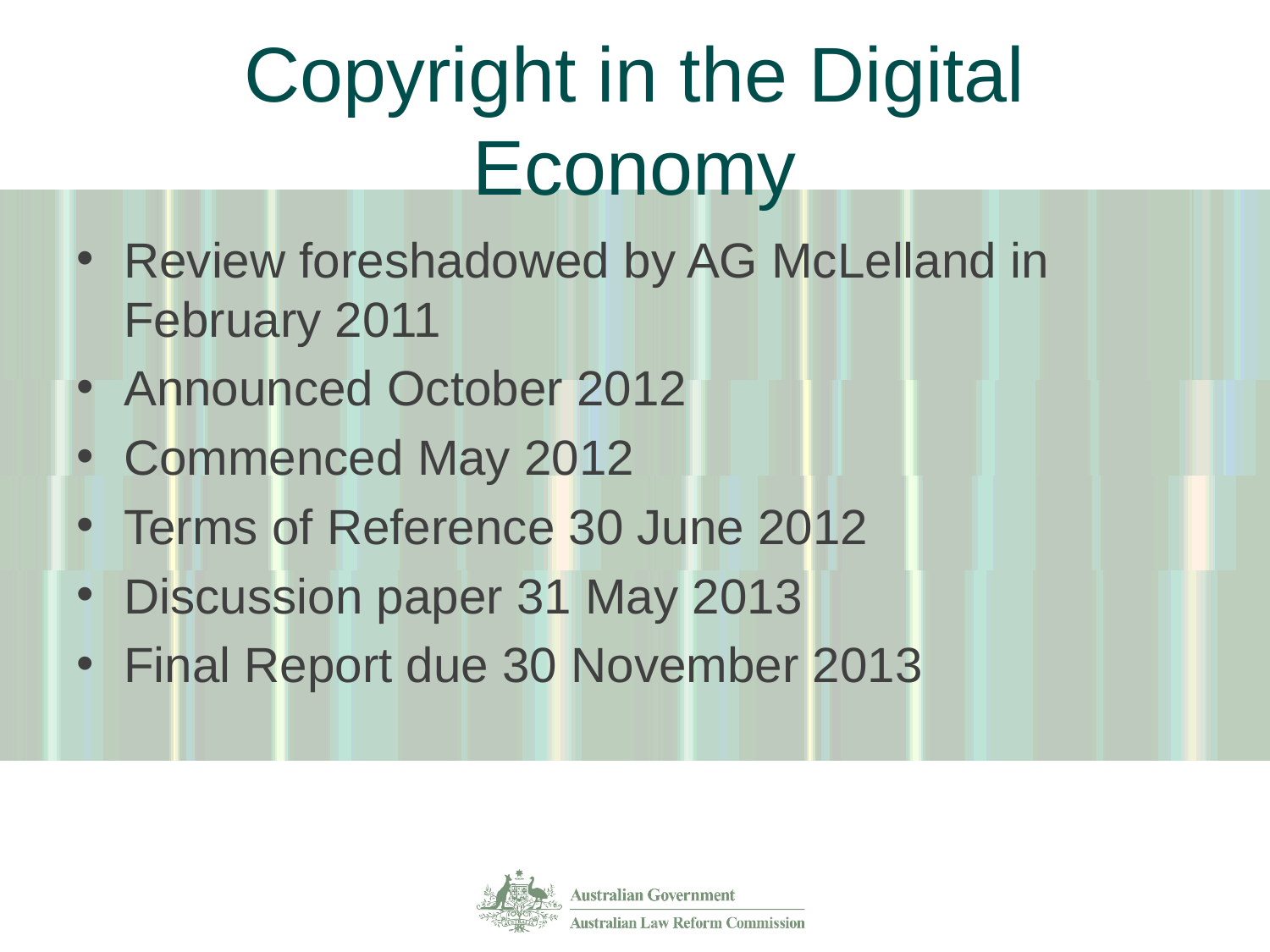

# Copyright in the Digital Economy
Review foreshadowed by AG McLelland in February 2011
Announced October 2012
Commenced May 2012
Terms of Reference 30 June 2012
Discussion paper 31 May 2013
Final Report due 30 November 2013